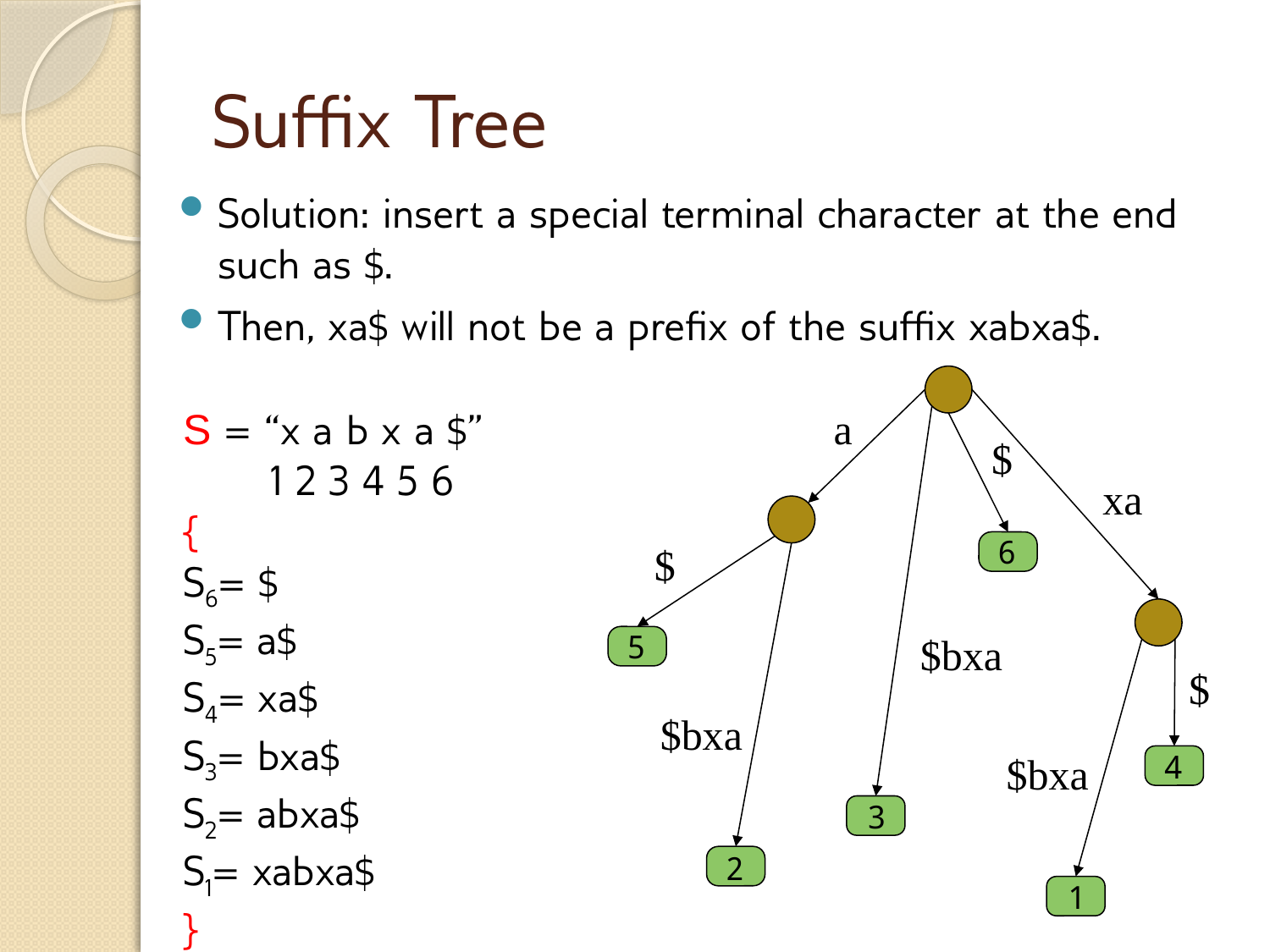

# Suffix Tree
Solution: insert a special terminal character at the end such as $.
Then, xa$ will not be a prefix of the suffix xabxa$.

S = “x a b x a $”
1 2 3 4 5 6
{
S6= $
S5= a$
S4= xa$
S3= bxa$
S2= abxa$
S1= xabxa$
}
a
$
xa

6

$

5
bxa$

$
bxa$
4
bxa$

3

2

1